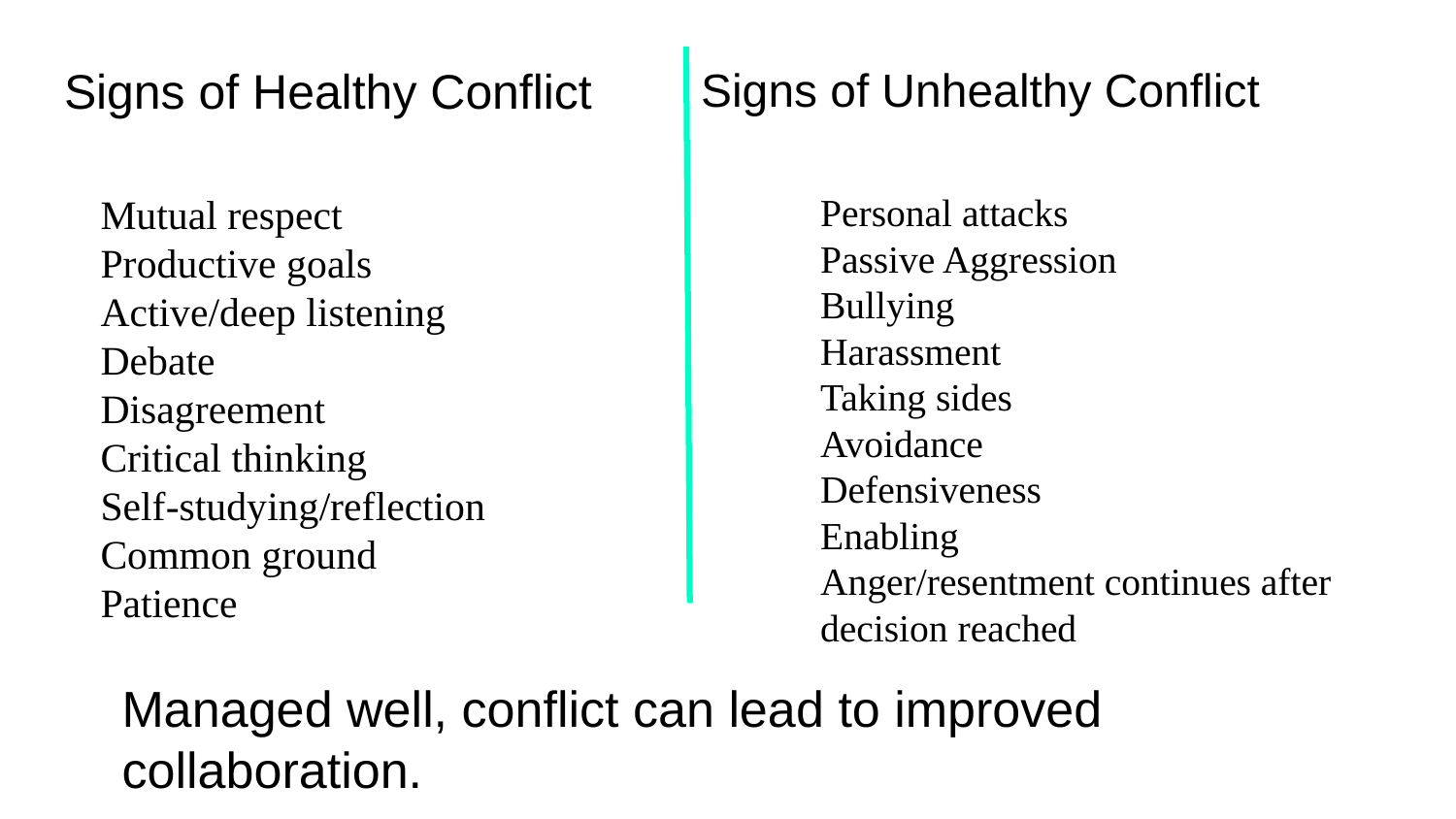

# Signs of Healthy Conflict
Signs of Unhealthy Conflict

Mutual respect
Productive goals
Active/deep listening
Debate
Disagreement
Critical thinking
Self-studying/reflection
Common ground
Patience
Personal attacks
Passive Aggression
Bullying
Harassment
Taking sides
Avoidance
Defensiveness
Enabling
Anger/resentment continues after decision reached
Managed well, conflict can lead to improved collaboration.